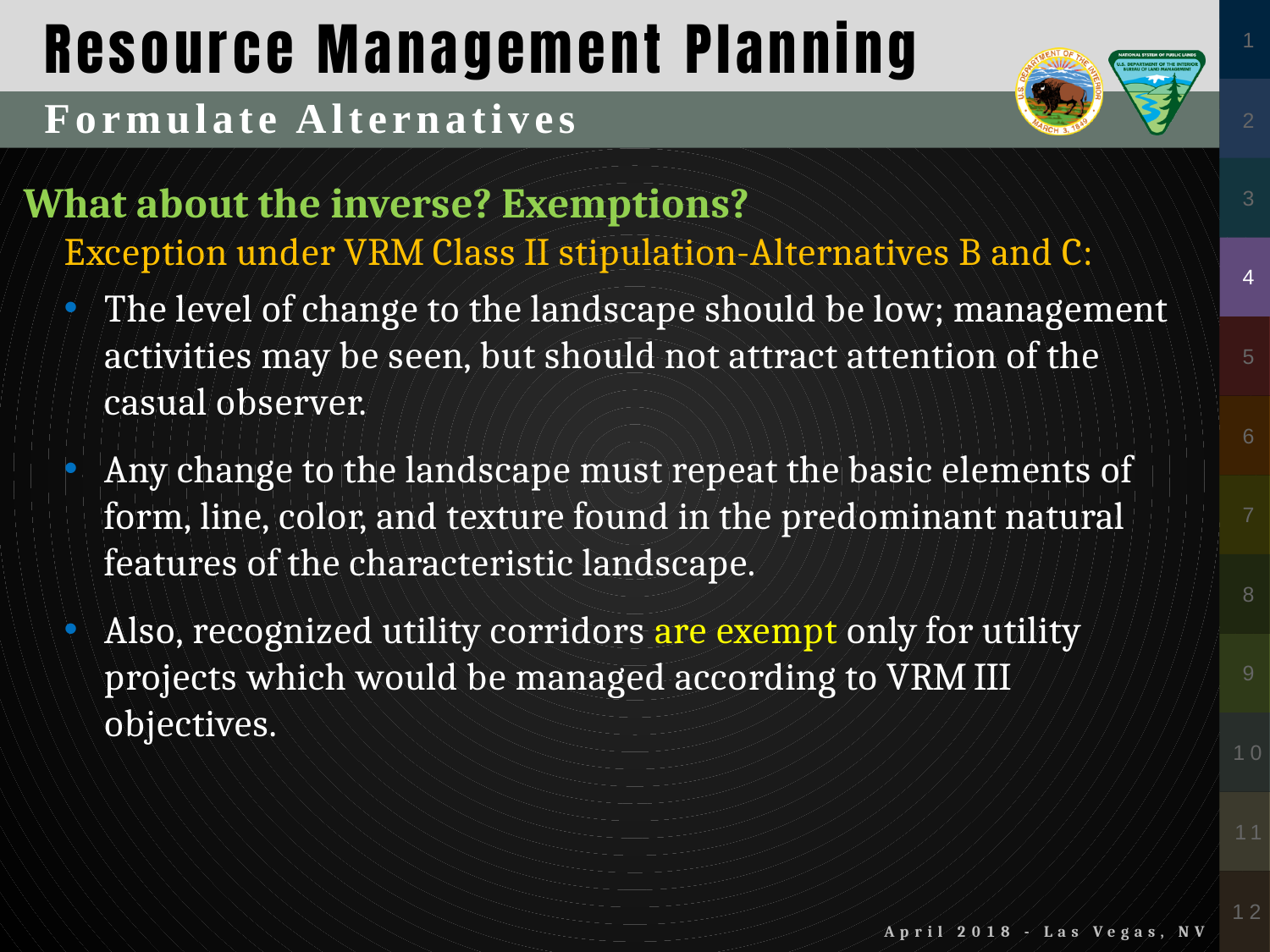

Formulate Alternatives
What about the inverse? Exemptions?
Exception under VRM Class II stipulation-Alternatives B and C:
The level of change to the landscape should be low; management activities may be seen, but should not attract attention of the casual observer.
Any change to the landscape must repeat the basic elements of form, line, color, and texture found in the predominant natural features of the characteristic landscape.
Also, recognized utility corridors are exempt only for utility projects which would be managed according to VRM III objectives.